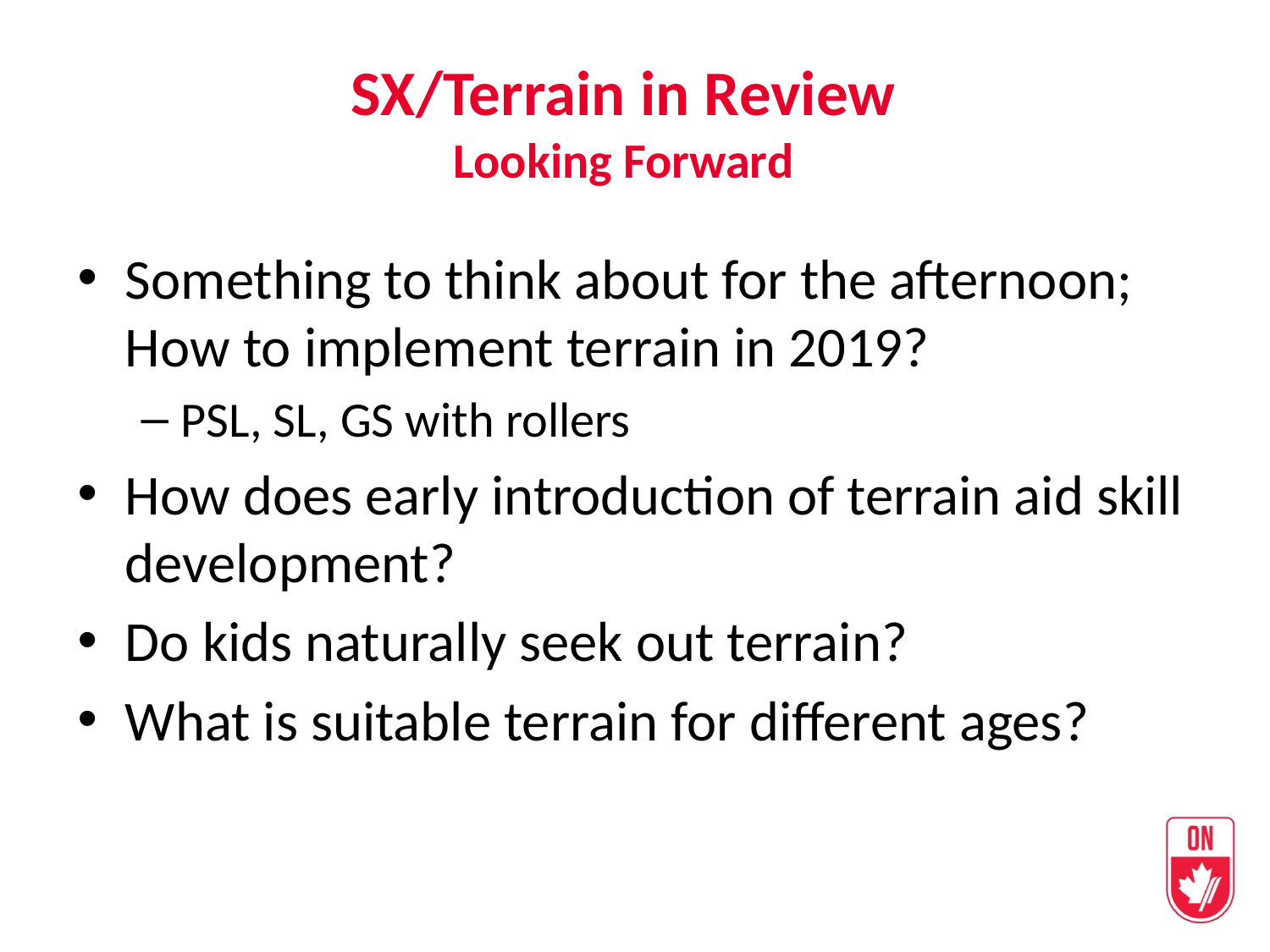

SX/Terrain in Review
Looking Forward
Something to think about for the afternoon; How to implement terrain in 2019?
PSL, SL, GS with rollers
How does early introduction of terrain aid skill development?
Do kids naturally seek out terrain?
What is suitable terrain for different ages?